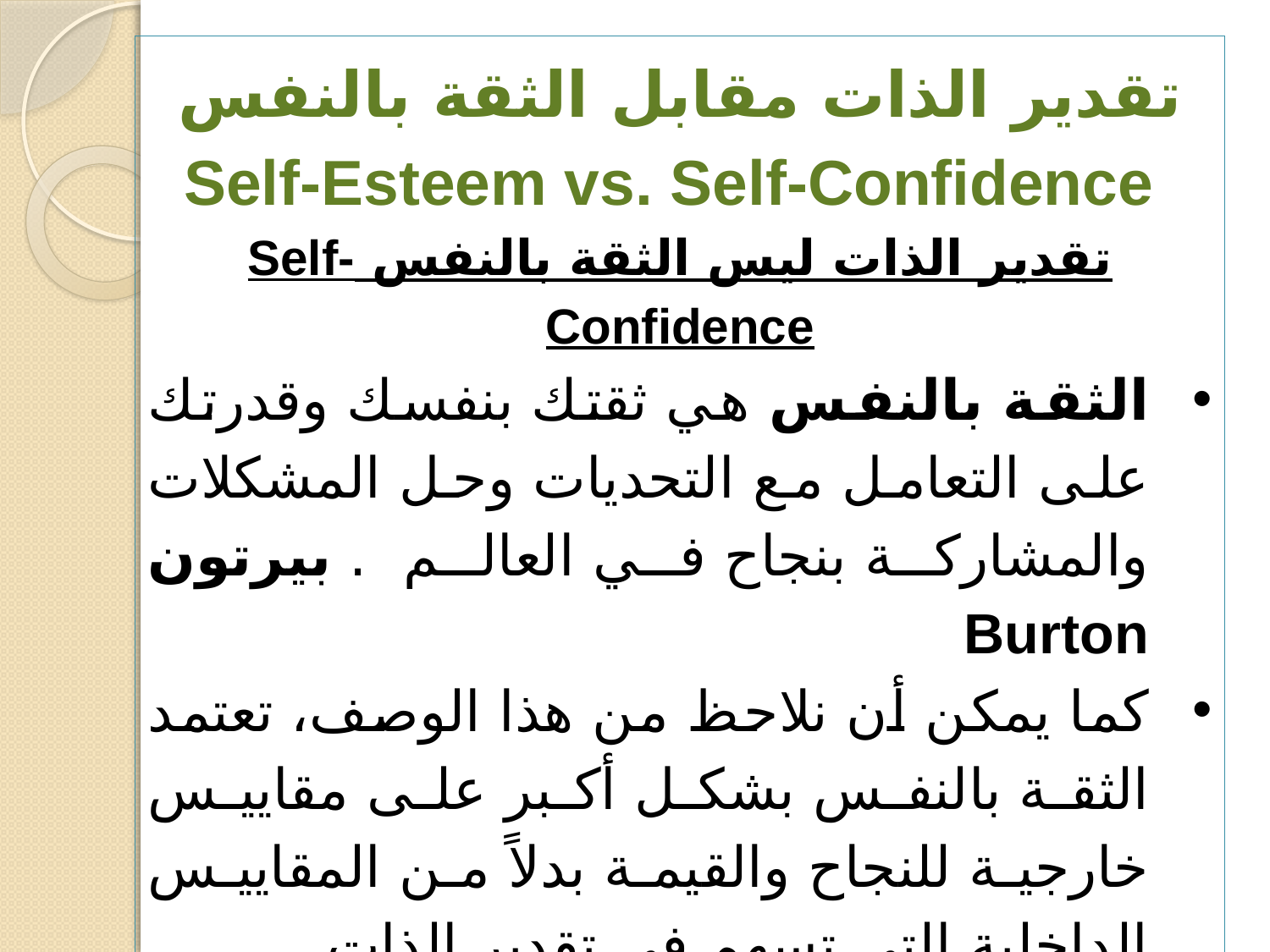

تقدير الذات مقابل الثقة بالنفس
 Self-Esteem vs. Self-Confidence
تقدير الذات ليس الثقة بالنفس Self-Confidence
الثقة بالنفس هي ثقتك بنفسك وقدرتك على التعامل مع التحديات وحل المشكلات والمشاركة بنجاح في العالم  . بيرتون Burton
كما يمكن أن نلاحظ من هذا الوصف، تعتمد الثقة بالنفس بشكل أكبر على مقاييس خارجية للنجاح والقيمة بدلاً من المقاييس الداخلية التي تسهم في تقدير الذات.
يمكن للشخص أن يكون لديه ثقة بالنفس عالية، بخاصة في مجال أو مجال معين، ولكن لا يزال يفتقر إلى مفهوم صحي للثقة بالنفس.